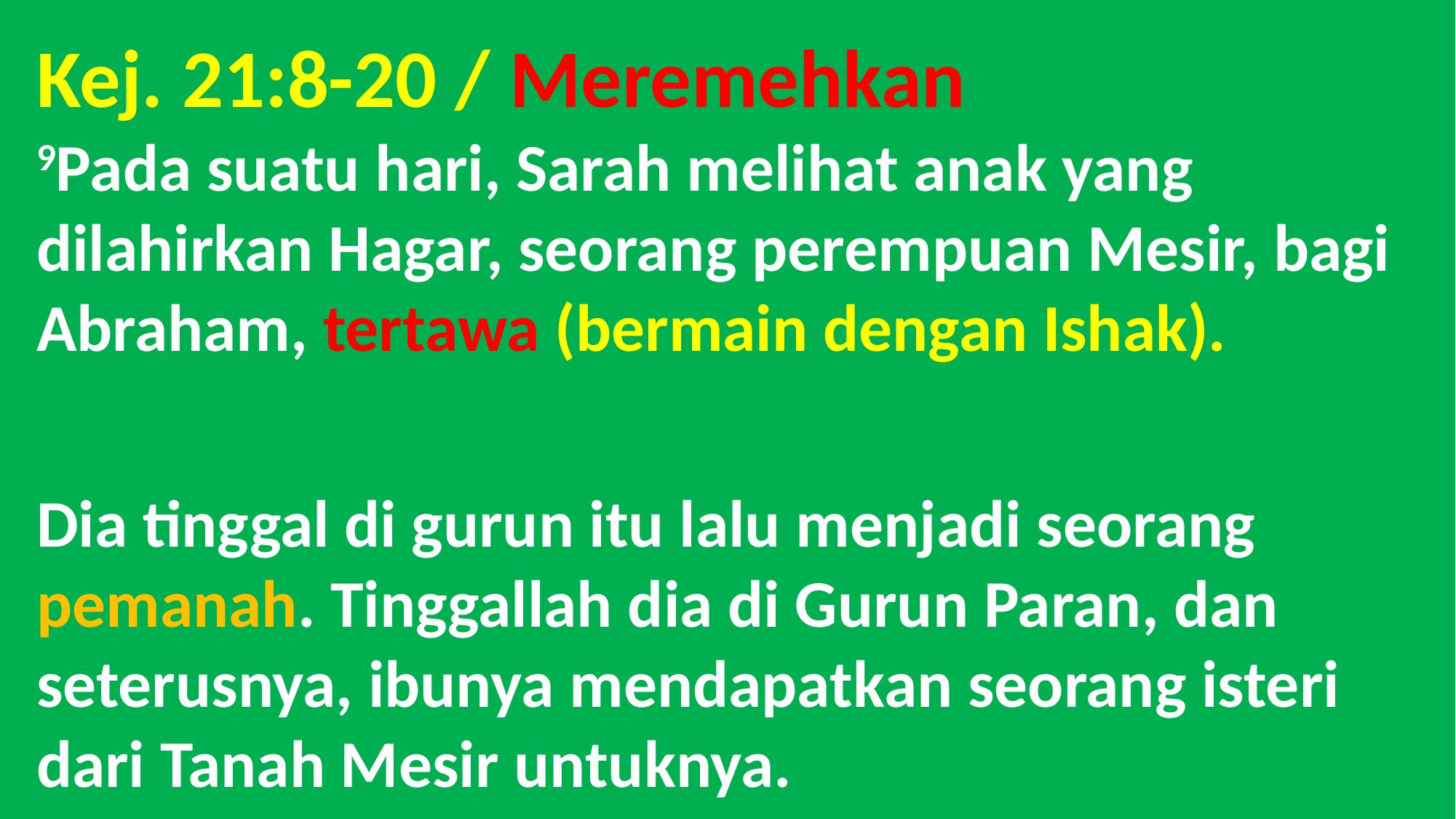

# Kej. 21:8-20 / Meremehkan 9Pada suatu hari, Sarah melihat anak yang dilahirkan Hagar, seorang perempuan Mesir, bagi Abraham, tertawa (bermain dengan Ishak). #.Memandang ringan, mengabaikan, menghinakan, meremehkan Dia tinggal di gurun itu lalu menjadi seorang pemanah. Tinggallah dia di Gurun Paran, dan seterusnya, ibunya mendapatkan seorang isteri dari Tanah Mesir untuknya.